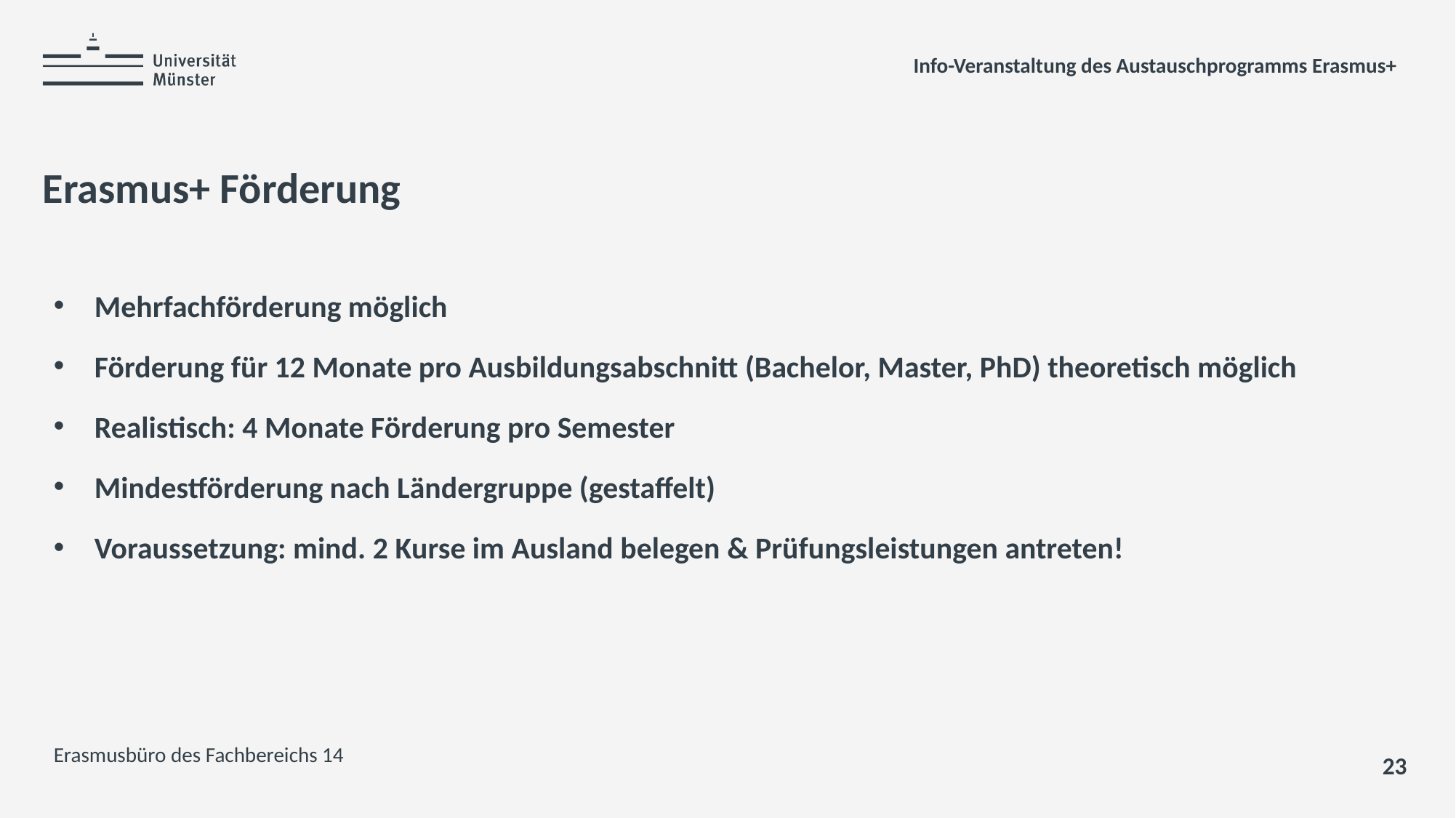

Info-Veranstaltung des Austauschprogramms Erasmus+
# Erasmus+ Förderung
Mehrfachförderung möglich
Förderung für 12 Monate pro Ausbildungsabschnitt (Bachelor, Master, PhD) theoretisch möglich
Realistisch: 4 Monate Förderung pro Semester
Mindestförderung nach Ländergruppe (gestaffelt)
Voraussetzung: mind. 2 Kurse im Ausland belegen & Prüfungsleistungen antreten!

Erasmusbüro des Fachbereichs 14
23